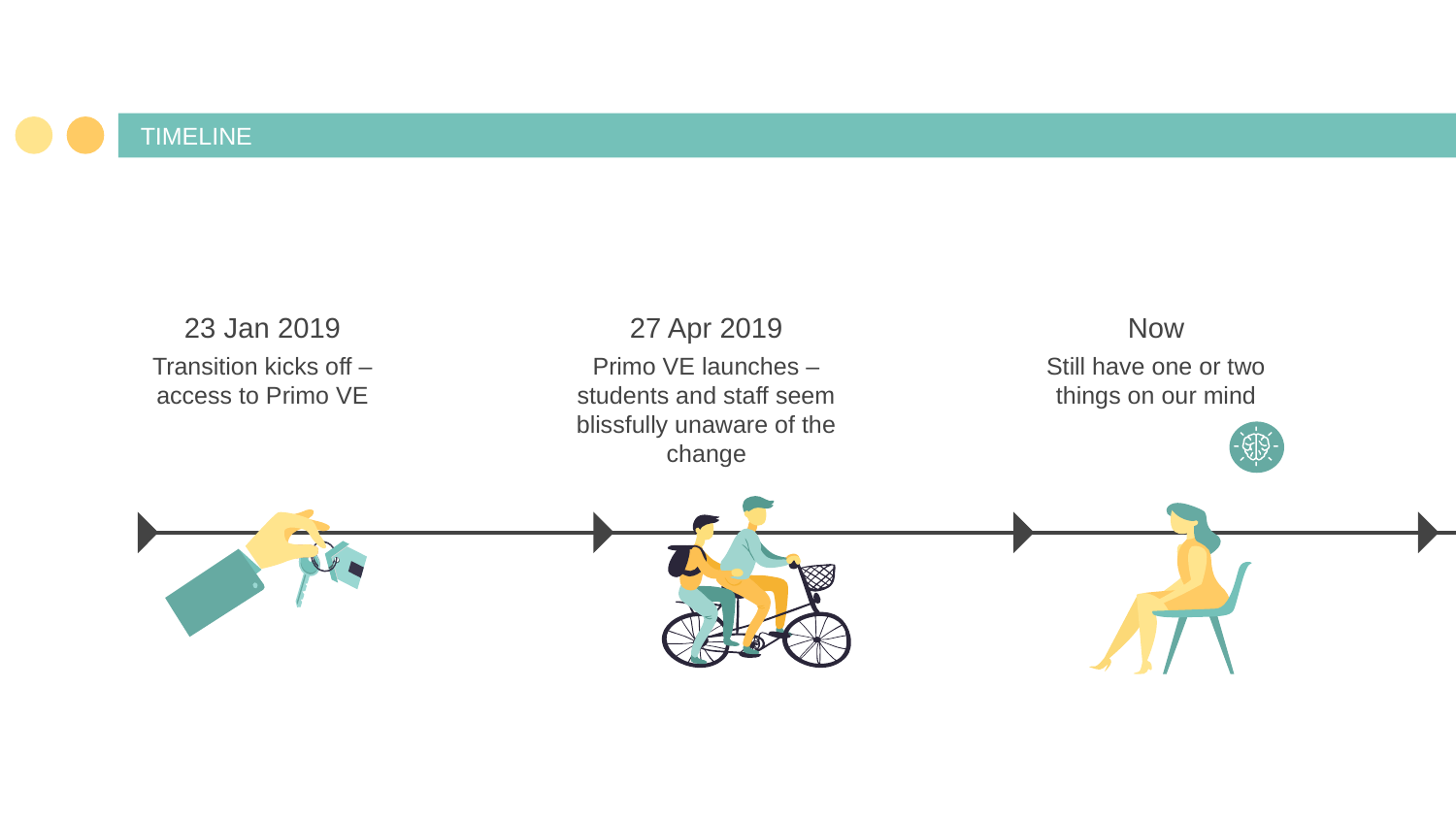

# TIMELINE
23 Jan 2019
27 Apr 2019
Now
Primo VE launches – students and staff seem blissfully unaware of the change

Transition kicks off – access to Primo VE
Still have one or two things on our mind